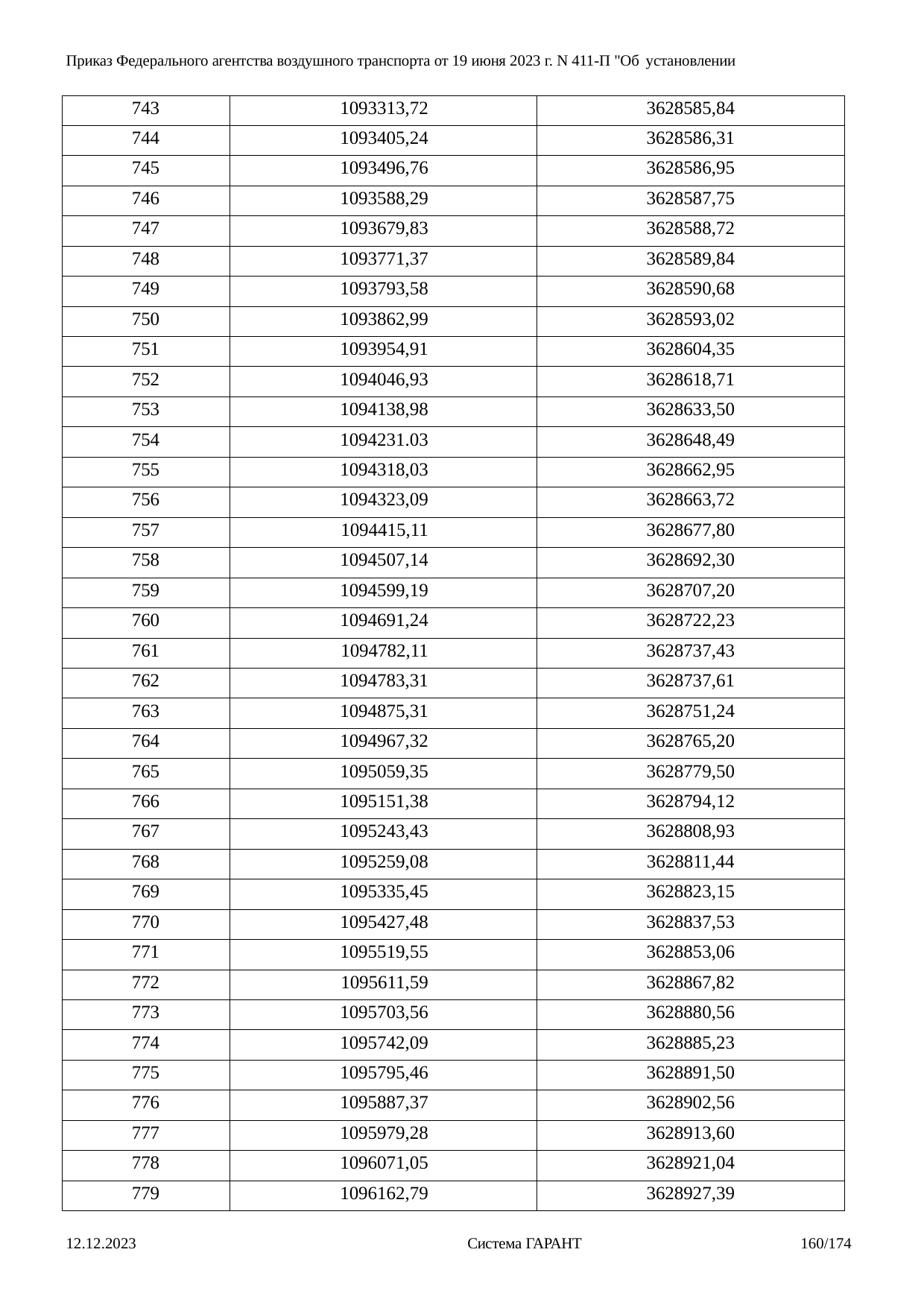

Приказ Федерального агентства воздушного транспорта от 19 июня 2023 г. N 411-П "Об установлении
| 743 | 1093313,72 | 3628585,84 |
| --- | --- | --- |
| 744 | 1093405,24 | 3628586,31 |
| 745 | 1093496,76 | 3628586,95 |
| 746 | 1093588,29 | 3628587,75 |
| 747 | 1093679,83 | 3628588,72 |
| 748 | 1093771,37 | 3628589,84 |
| 749 | 1093793,58 | 3628590,68 |
| 750 | 1093862,99 | 3628593,02 |
| 751 | 1093954,91 | 3628604,35 |
| 752 | 1094046,93 | 3628618,71 |
| 753 | 1094138,98 | 3628633,50 |
| 754 | 1094231.03 | 3628648,49 |
| 755 | 1094318,03 | 3628662,95 |
| 756 | 1094323,09 | 3628663,72 |
| 757 | 1094415,11 | 3628677,80 |
| 758 | 1094507,14 | 3628692,30 |
| 759 | 1094599,19 | 3628707,20 |
| 760 | 1094691,24 | 3628722,23 |
| 761 | 1094782,11 | 3628737,43 |
| 762 | 1094783,31 | 3628737,61 |
| 763 | 1094875,31 | 3628751,24 |
| 764 | 1094967,32 | 3628765,20 |
| 765 | 1095059,35 | 3628779,50 |
| 766 | 1095151,38 | 3628794,12 |
| 767 | 1095243,43 | 3628808,93 |
| 768 | 1095259,08 | 3628811,44 |
| 769 | 1095335,45 | 3628823,15 |
| 770 | 1095427,48 | 3628837,53 |
| 771 | 1095519,55 | 3628853,06 |
| 772 | 1095611,59 | 3628867,82 |
| 773 | 1095703,56 | 3628880,56 |
| 774 | 1095742,09 | 3628885,23 |
| 775 | 1095795,46 | 3628891,50 |
| 776 | 1095887,37 | 3628902,56 |
| 777 | 1095979,28 | 3628913,60 |
| 778 | 1096071,05 | 3628921,04 |
| 779 | 1096162,79 | 3628927,39 |
12.12.2023
Система ГАРАНТ
160/174